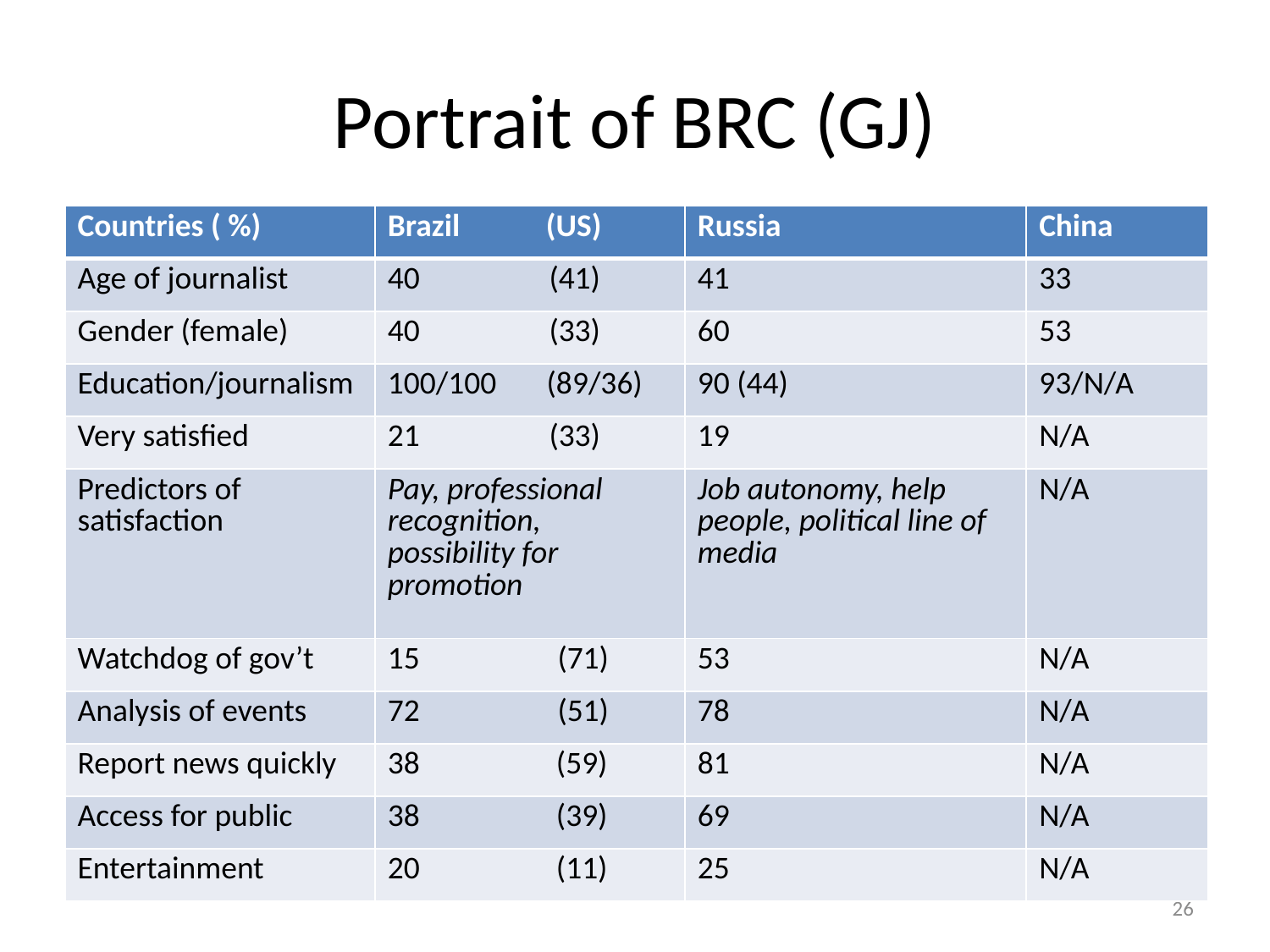

# Portrait of BRC (GJ)
| Countries ( %) | Brazil (US) | Russia | China |
| --- | --- | --- | --- |
| Age of journalist | 40 (41) | 41 | 33 |
| Gender (female) | 40 (33) | 60 | 53 |
| Education/journalism | 100/100 (89/36) | 90 (44) | 93/N/A |
| Very satisfied | 21 (33) | 19 | N/A |
| Predictors of satisfaction | Pay, professional recognition, possibility for promotion | Job autonomy, help people, political line of media | N/A |
| Watchdog of gov’t | (71) | 53 | N/A |
| Analysis of events | (51) | 78 | N/A |
| Report news quickly | 38 (59) | 81 | N/A |
| Access for public | 38 (39) | 69 | N/A |
| Entertainment | 20 (11) | 25 | N/A |

26